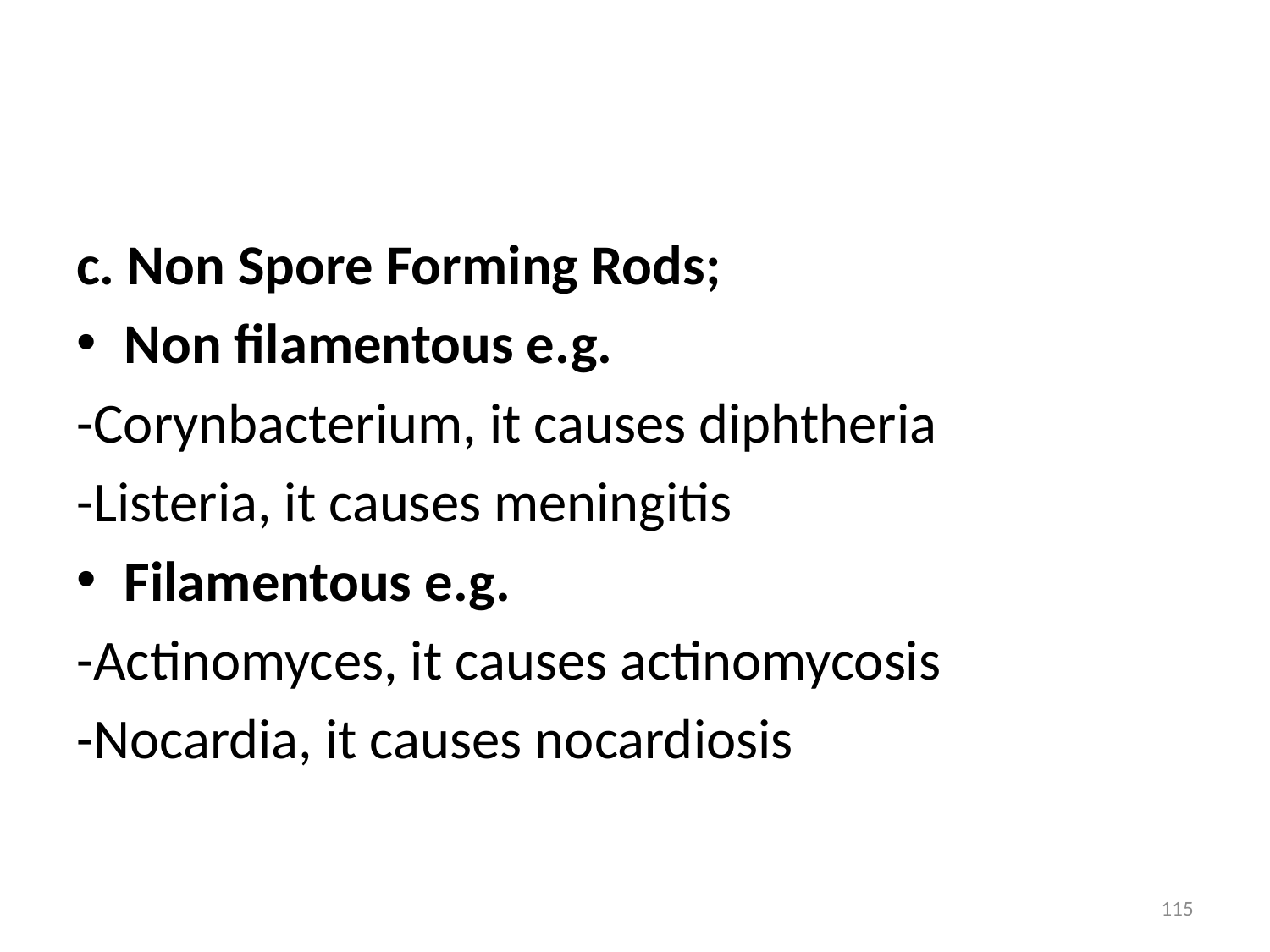

#
c. Non Spore Forming Rods;
Non filamentous e.g.
-Corynbacterium, it causes diphtheria
-Listeria, it causes meningitis
Filamentous e.g.
-Actinomyces, it causes actinomycosis
-Nocardia, it causes nocardiosis

115